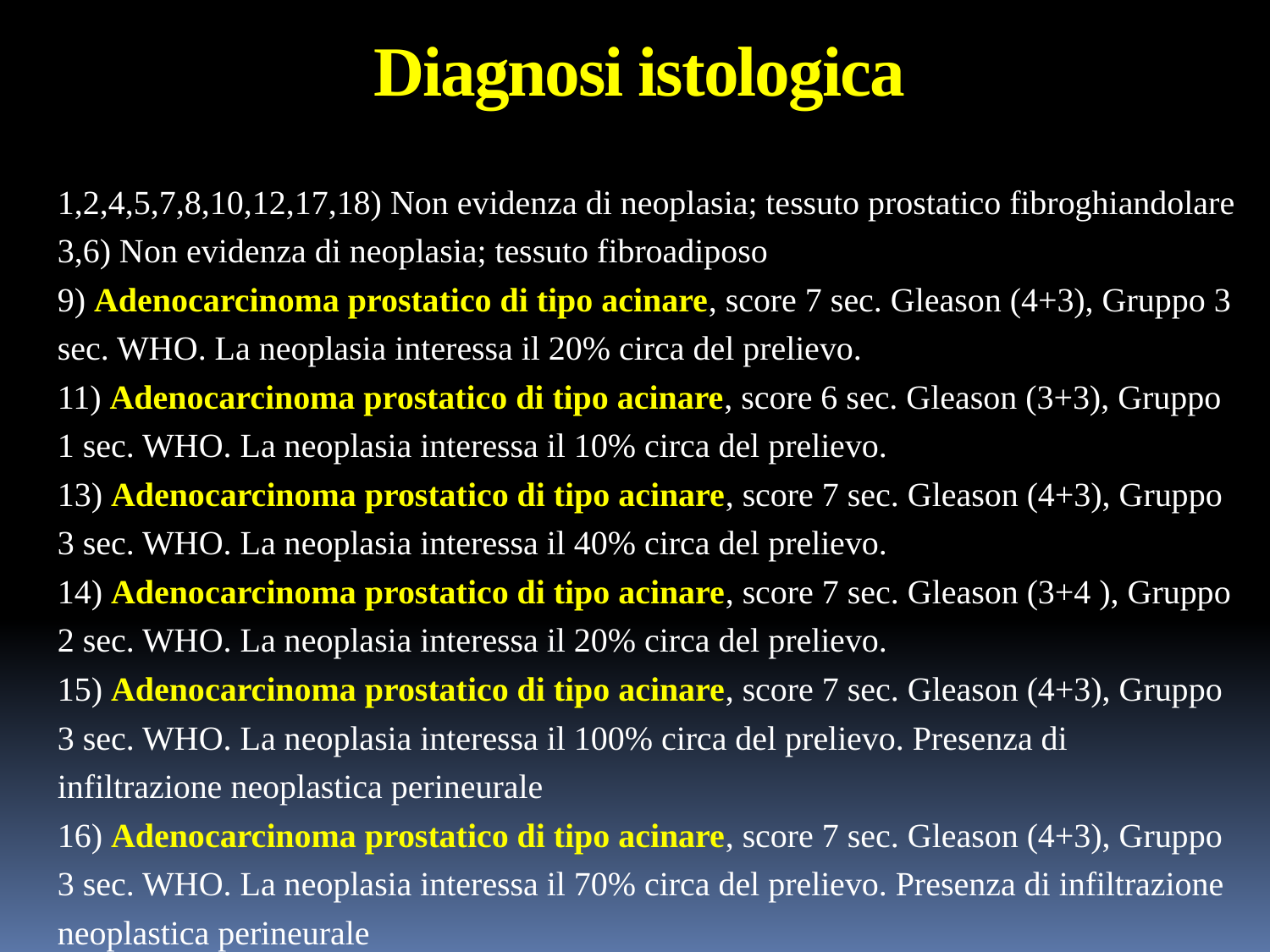

# Diagnosi istologica
1,2,4,5,7,8,10,12,17,18) Non evidenza di neoplasia; tessuto prostatico fibroghiandolare
3,6) Non evidenza di neoplasia; tessuto fibroadiposo
9) Adenocarcinoma prostatico di tipo acinare, score 7 sec. Gleason (4+3), Gruppo 3 sec. WHO. La neoplasia interessa il 20% circa del prelievo.
11) Adenocarcinoma prostatico di tipo acinare, score 6 sec. Gleason (3+3), Gruppo 1 sec. WHO. La neoplasia interessa il 10% circa del prelievo.
13) Adenocarcinoma prostatico di tipo acinare, score 7 sec. Gleason (4+3), Gruppo 3 sec. WHO. La neoplasia interessa il 40% circa del prelievo.
14) Adenocarcinoma prostatico di tipo acinare, score 7 sec. Gleason (3+4 ), Gruppo 2 sec. WHO. La neoplasia interessa il 20% circa del prelievo.
15) Adenocarcinoma prostatico di tipo acinare, score 7 sec. Gleason (4+3), Gruppo 3 sec. WHO. La neoplasia interessa il 100% circa del prelievo. Presenza di infiltrazione neoplastica perineurale
16) Adenocarcinoma prostatico di tipo acinare, score 7 sec. Gleason (4+3), Gruppo 3 sec. WHO. La neoplasia interessa il 70% circa del prelievo. Presenza di infiltrazione neoplastica perineurale